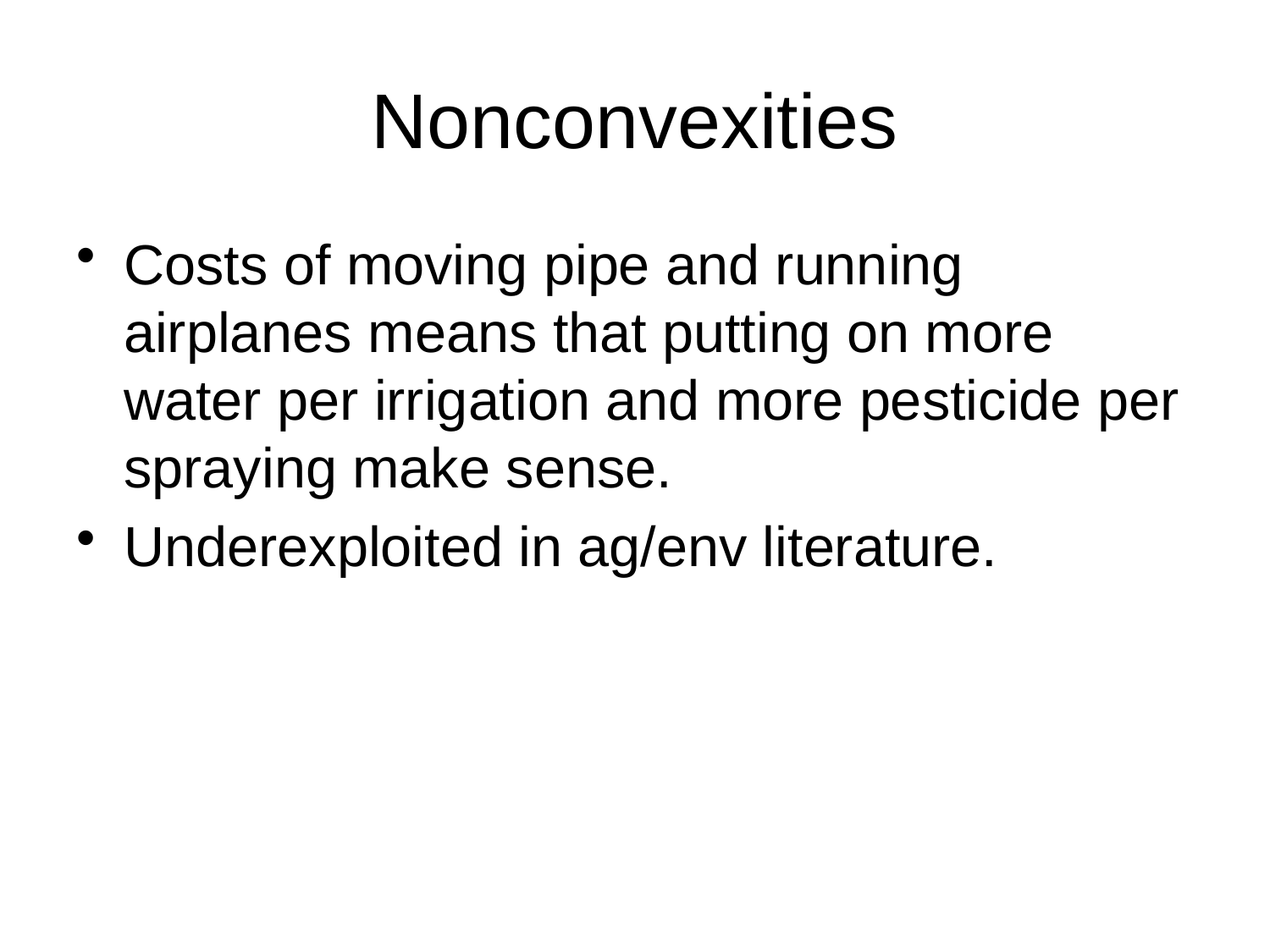

# Nonconvexities
Costs of moving pipe and running airplanes means that putting on more water per irrigation and more pesticide per spraying make sense.
Underexploited in ag/env literature.